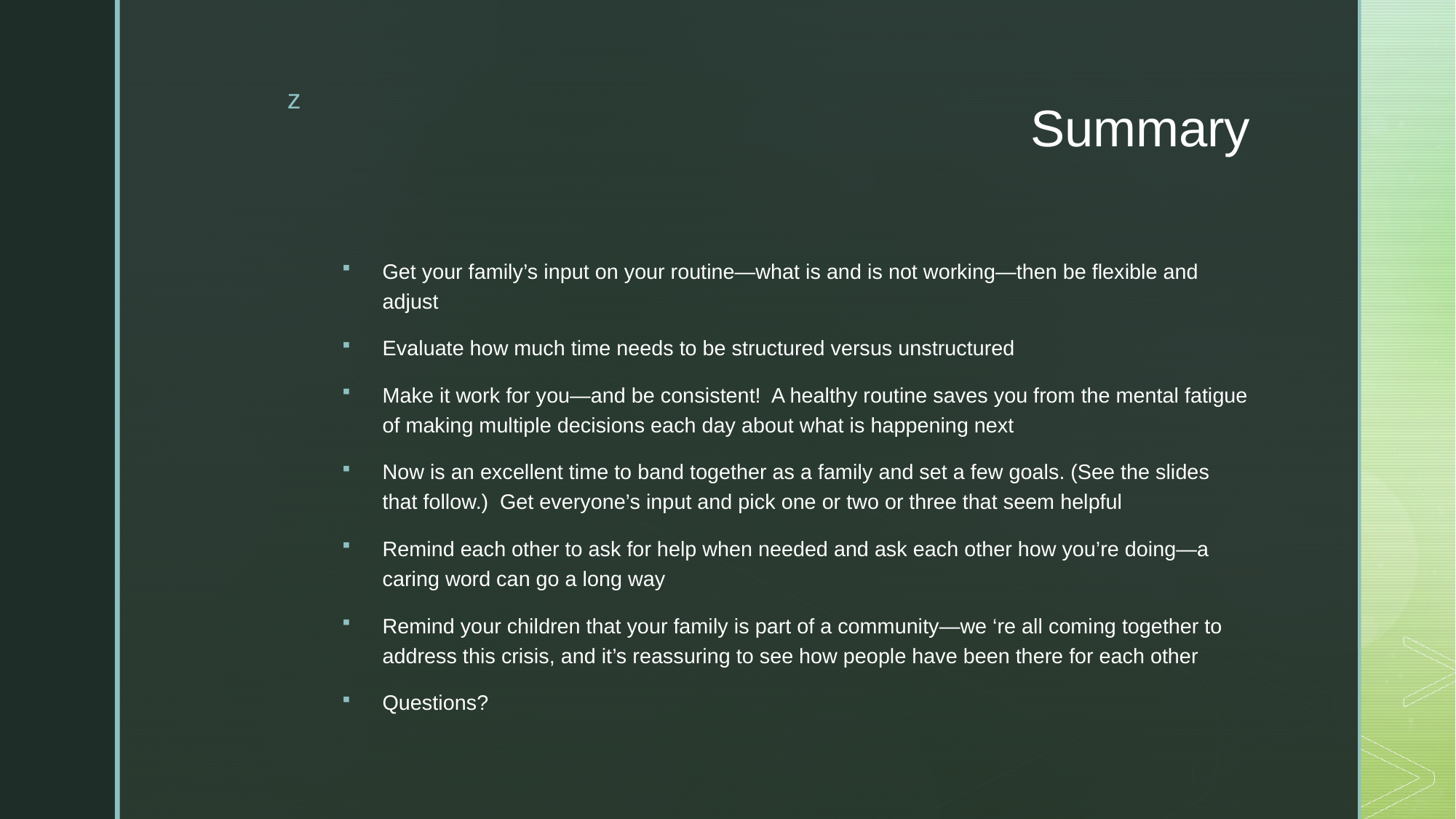

# Summary
Get your family’s input on your routine—what is and is not working—then be flexible and adjust
Evaluate how much time needs to be structured versus unstructured
Make it work for you—and be consistent!  A healthy routine saves you from the mental fatigue of making multiple decisions each day about what is happening next
Now is an excellent time to band together as a family and set a few goals. (See the slides that follow.)  Get everyone’s input and pick one or two or three that seem helpful
Remind each other to ask for help when needed and ask each other how you’re doing—a caring word can go a long way
Remind your children that your family is part of a community—we ‘re all coming together to address this crisis, and it’s reassuring to see how people have been there for each other
Questions?